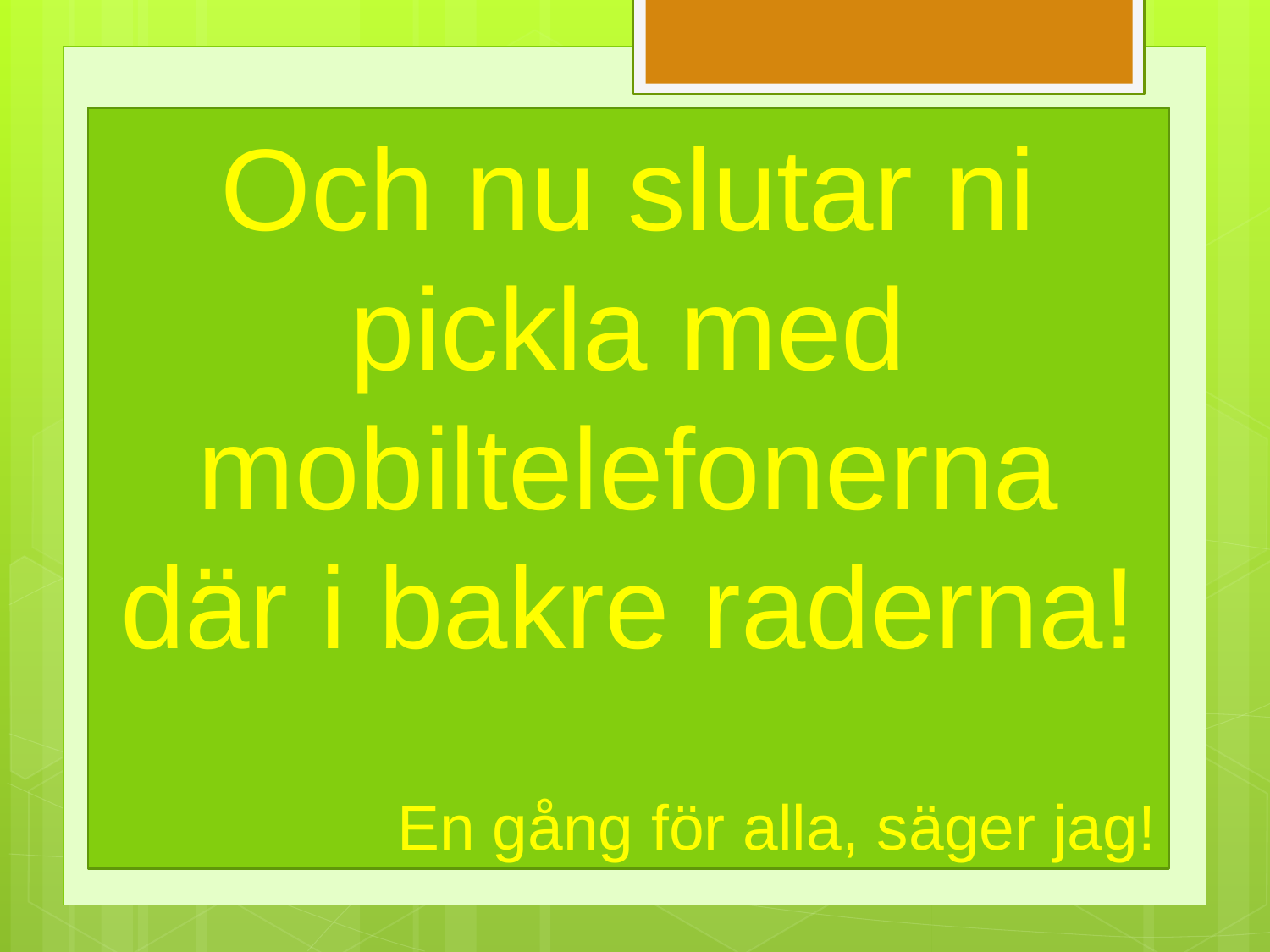

Och nu slutar ni pickla med mobiltelefonerna där i bakre raderna!

En gång för alla, säger jag!